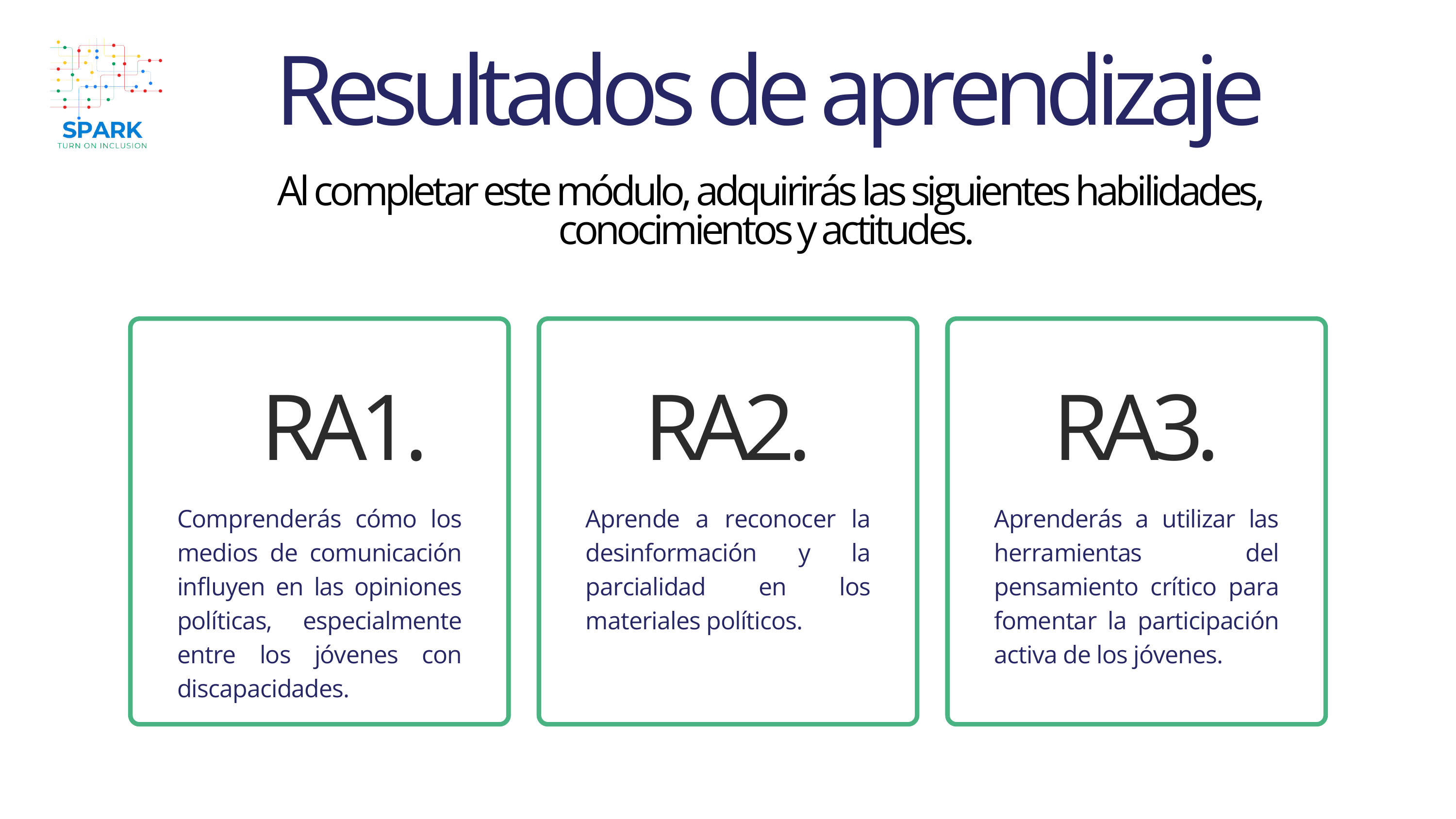

Resultados de aprendizaje
Al completar este módulo, adquirirás las siguientes habilidades, conocimientos y actitudes.

RA1.
RA2.
RA3.
Comprenderás cómo los medios de comunicación influyen en las opiniones políticas, especialmente entre los jóvenes con discapacidades.
Aprende a reconocer la desinformación y la parcialidad en los materiales políticos.
Aprenderás a utilizar las herramientas del pensamiento crítico para fomentar la participación activa de los jóvenes.